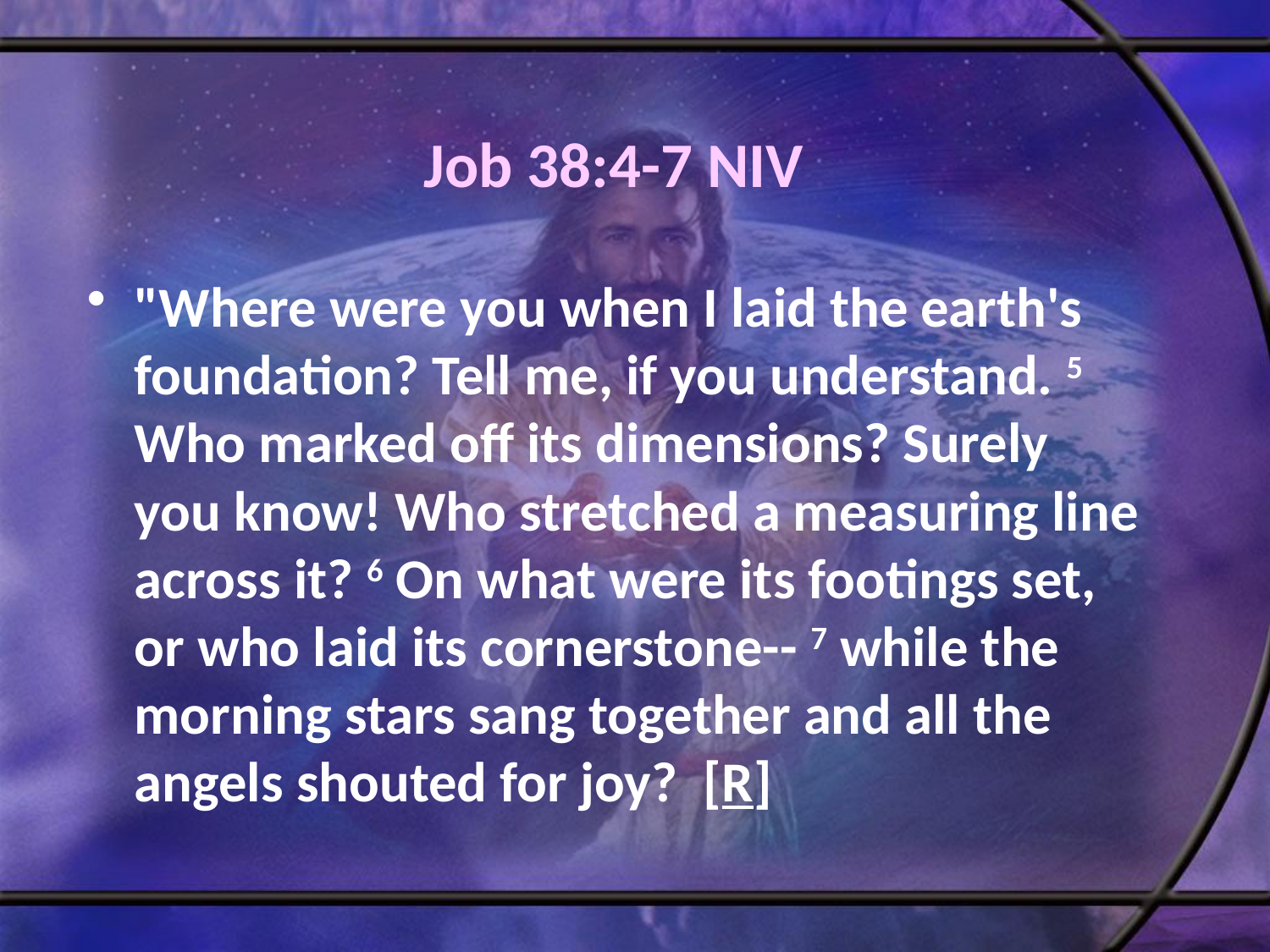

# Job 38:4-7 NIV
"Where were you when I laid the earth's foundation? Tell me, if you understand. 5 Who marked off its dimensions? Surely you know! Who stretched a measuring line across it? 6 On what were its footings set, or who laid its cornerstone-- 7 while the morning stars sang together and all the angels shouted for joy?  [R]